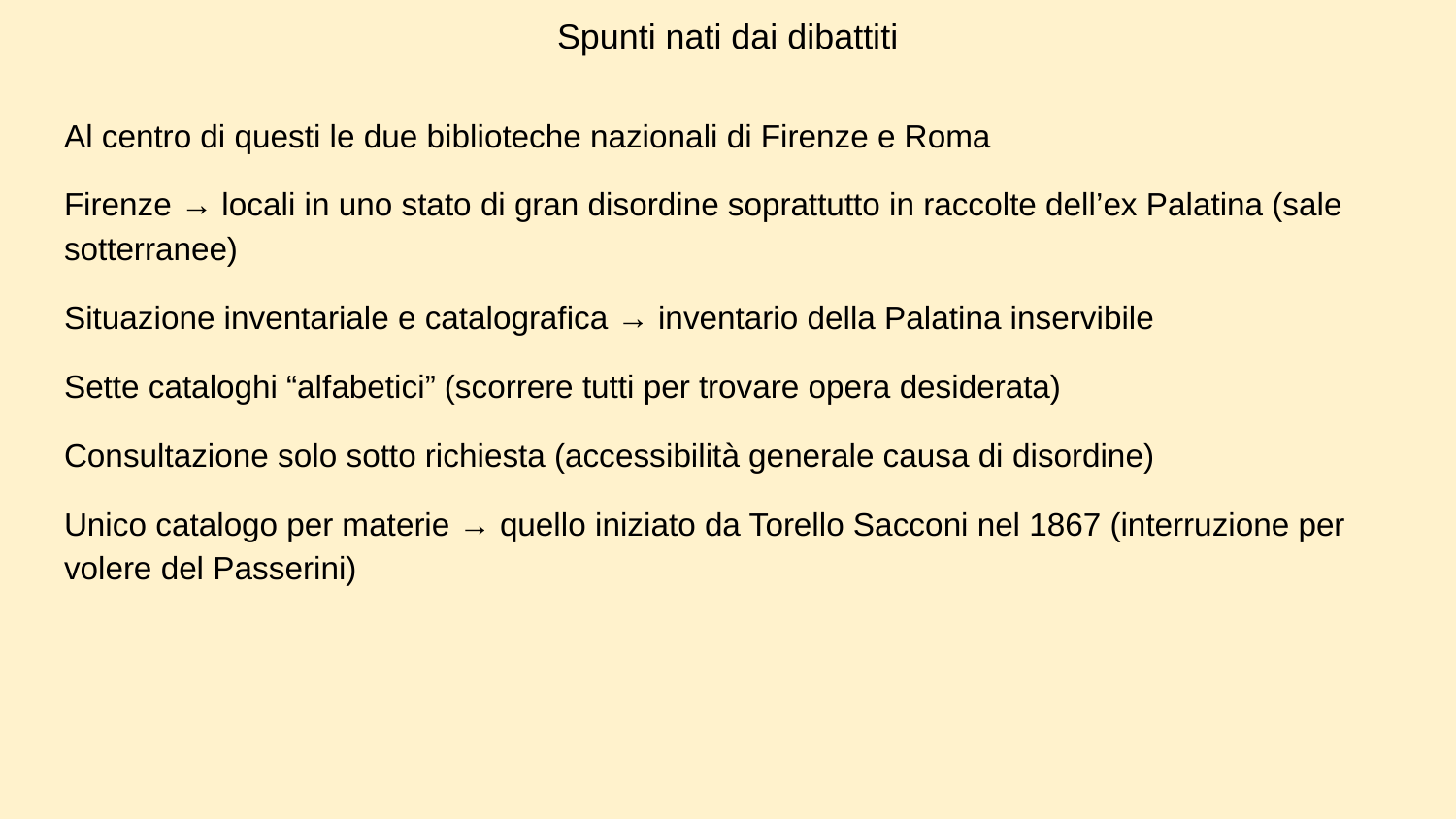

# Spunti nati dai dibattiti
Al centro di questi le due biblioteche nazionali di Firenze e Roma
Firenze → locali in uno stato di gran disordine soprattutto in raccolte dell’ex Palatina (sale sotterranee)
Situazione inventariale e catalografica → inventario della Palatina inservibile
Sette cataloghi “alfabetici” (scorrere tutti per trovare opera desiderata)
Consultazione solo sotto richiesta (accessibilità generale causa di disordine)
Unico catalogo per materie → quello iniziato da Torello Sacconi nel 1867 (interruzione per volere del Passerini)